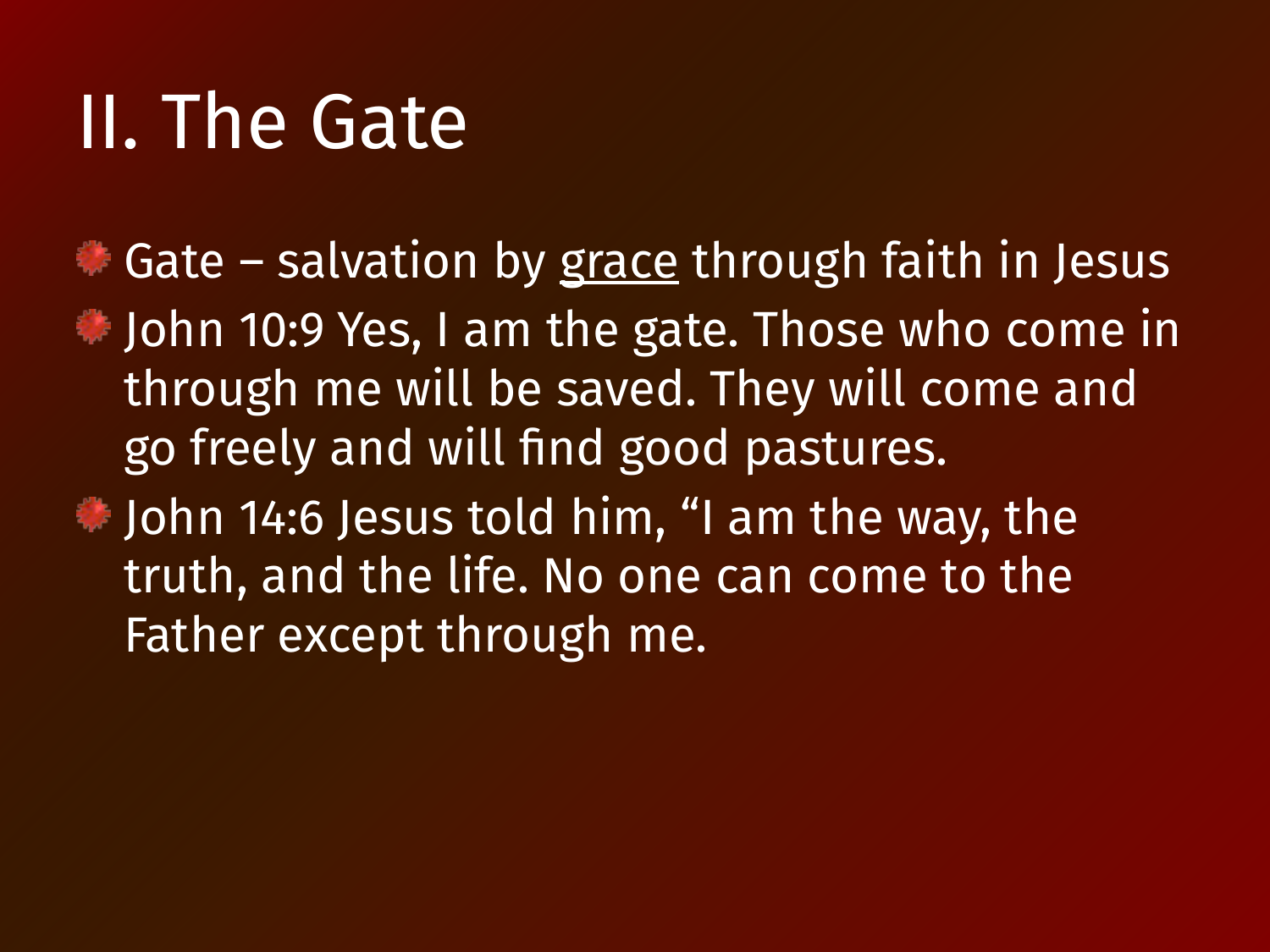

# II. The Gate
Gate – salvation by grace through faith in Jesus
John 10:9 Yes, I am the gate. Those who come in through me will be saved. They will come and go freely and will find good pastures.
John 14:6 Jesus told him, “I am the way, the truth, and the life. No one can come to the Father except through me.